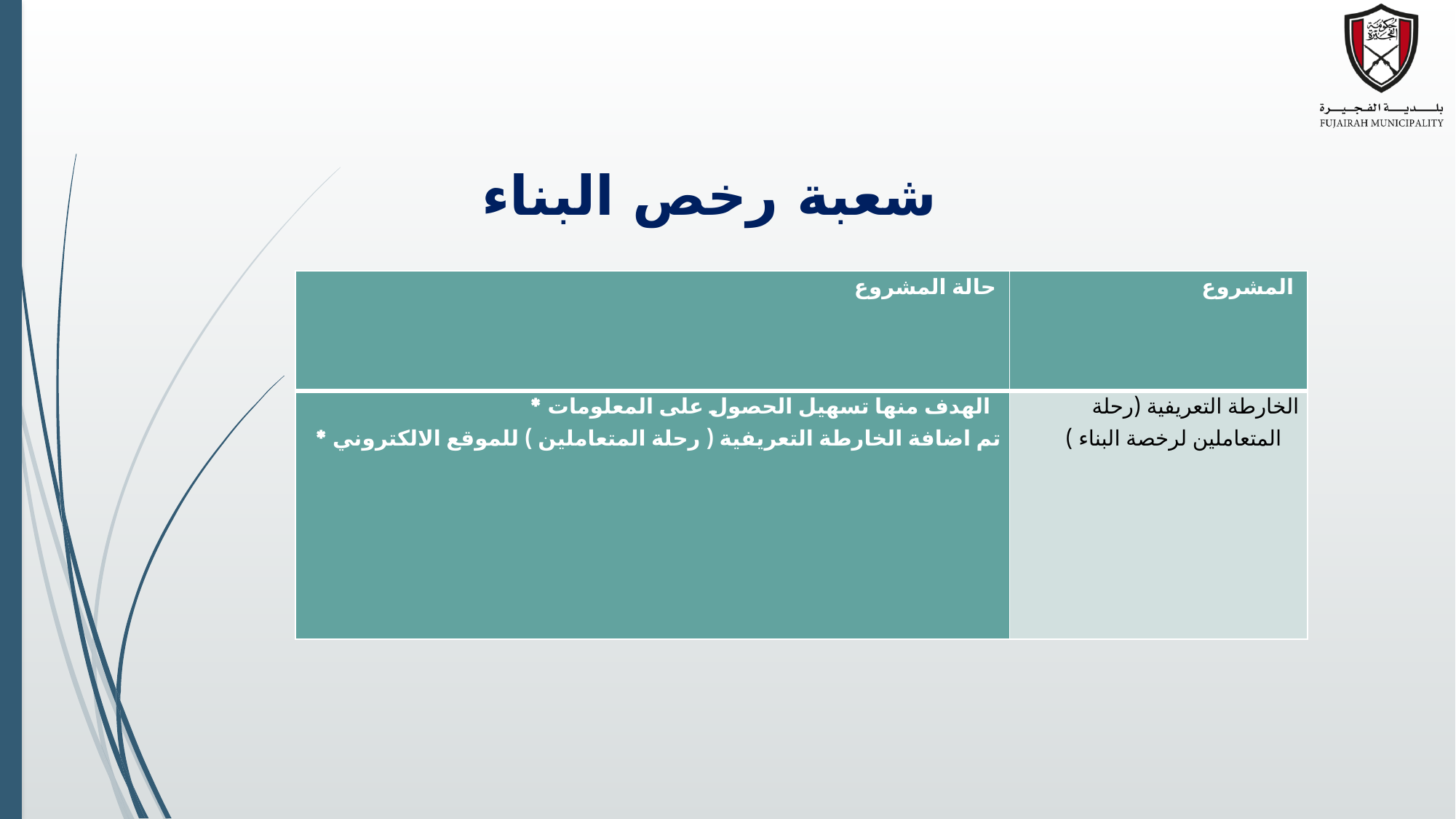

شعبة رخص البناء
| حالة المشروع | المشروع |
| --- | --- |
| \* الهدف منها تسهيل الحصول على المعلومات \* تم اضافة الخارطة التعريفية ( رحلة المتعاملين ) للموقع الالكتروني | الخارطة التعريفية (رحلة المتعاملين لرخصة البناء ) |